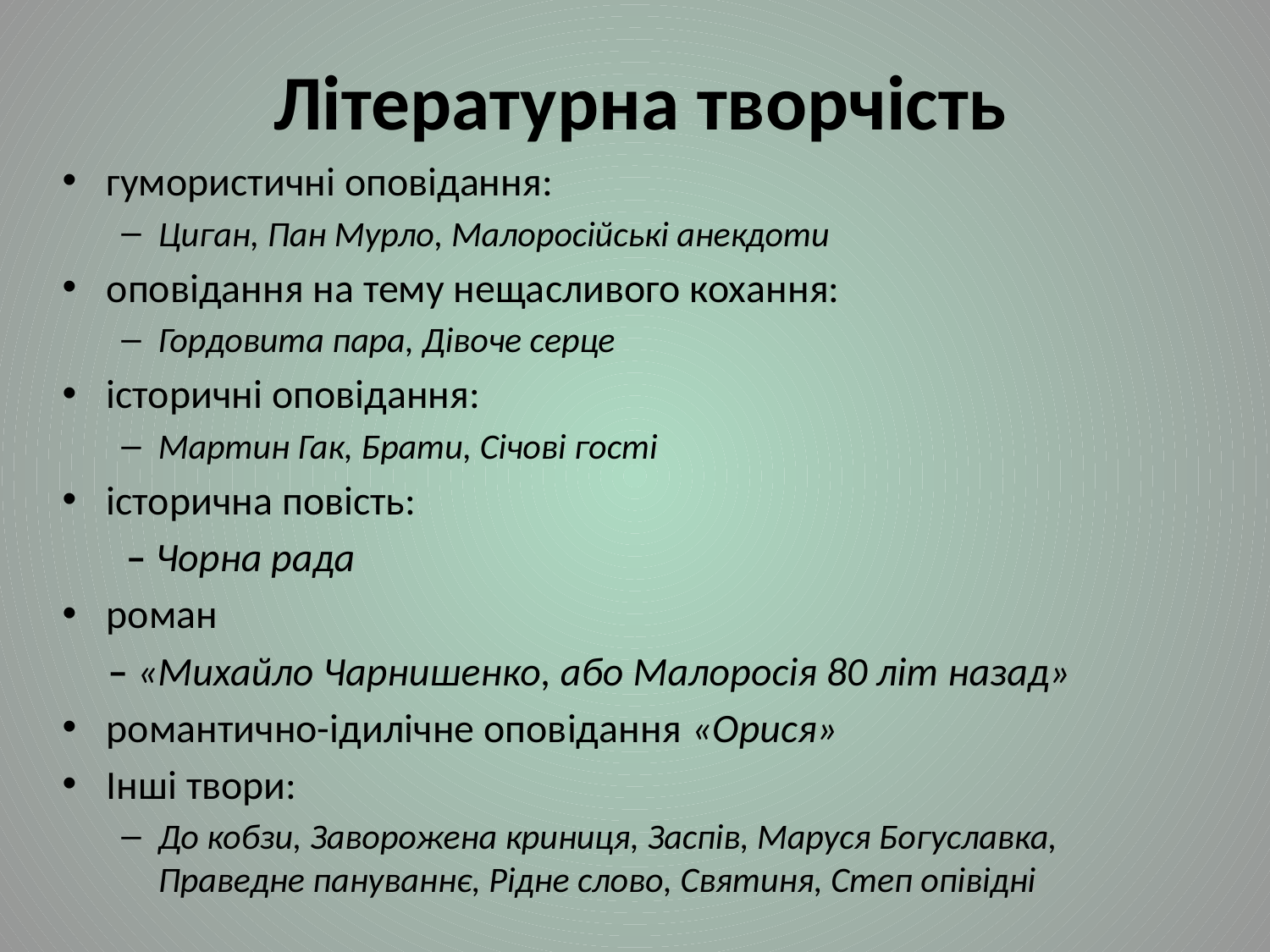

# Літературна творчість
гумористичні оповідання:
Циган, Пан Мурло, Малоросійські анекдоти
оповідання на тему нещасливого кохання:
Гордовита пара, Дівоче серце
історичні оповідання:
Мартин Гак, Брати, Січові гості
історична повість:
       – Чорна рада
роман
     – «Михайло Чарнишенко, або Малоросія 80 літ назад»
романтично-ідилічне оповідання «Орися»
Інші твори:
До кобзи, Заворожена криниця, Заспів, Маруся Богуславка, Праведне пануваннє, Рідне слово, Святиня, Степ опівідні